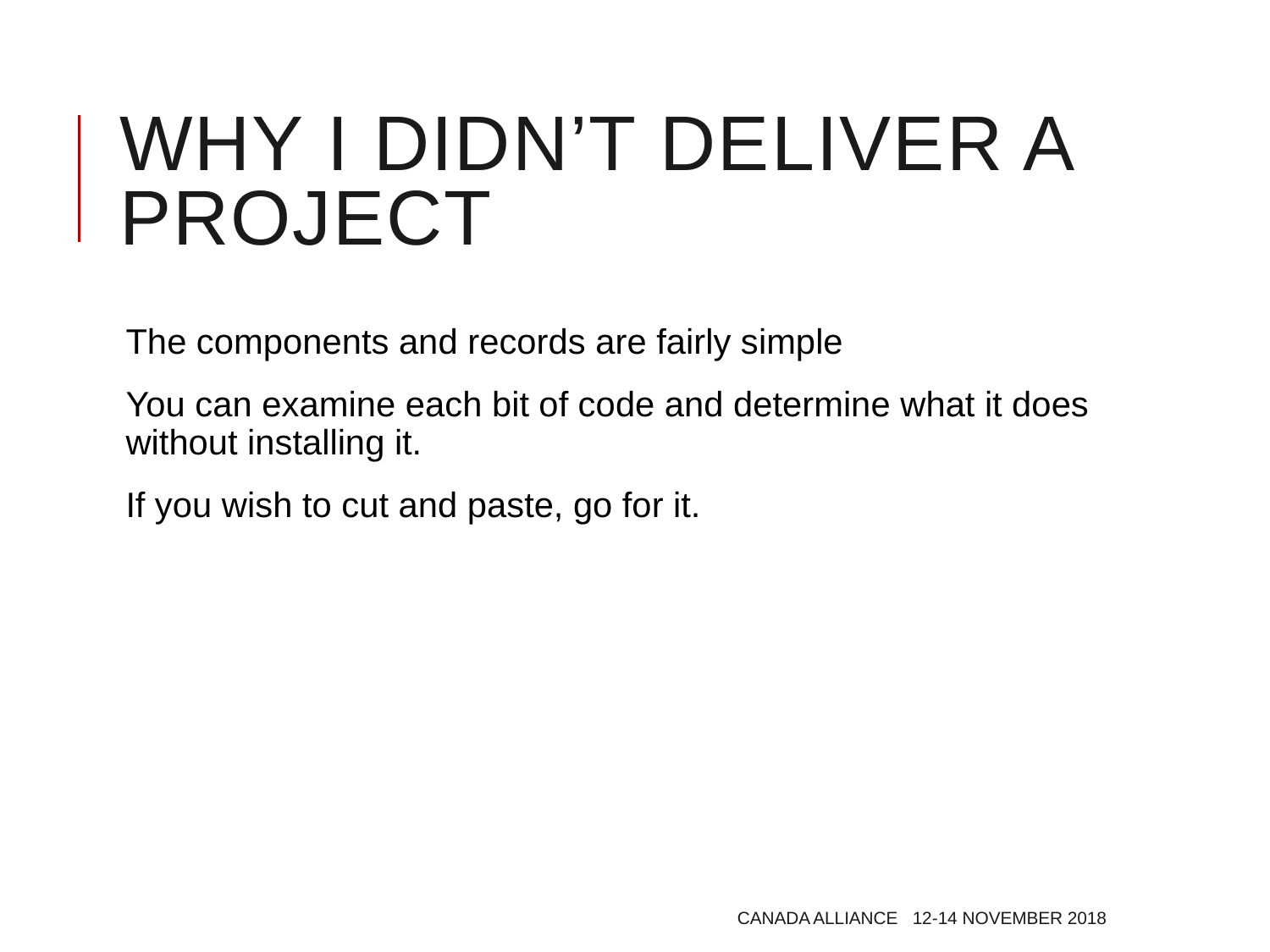

# Why I didn’t deliver a project
The components and records are fairly simple
You can examine each bit of code and determine what it does without installing it.
If you wish to cut and paste, go for it.

Canada Alliance   12-14 November 2018